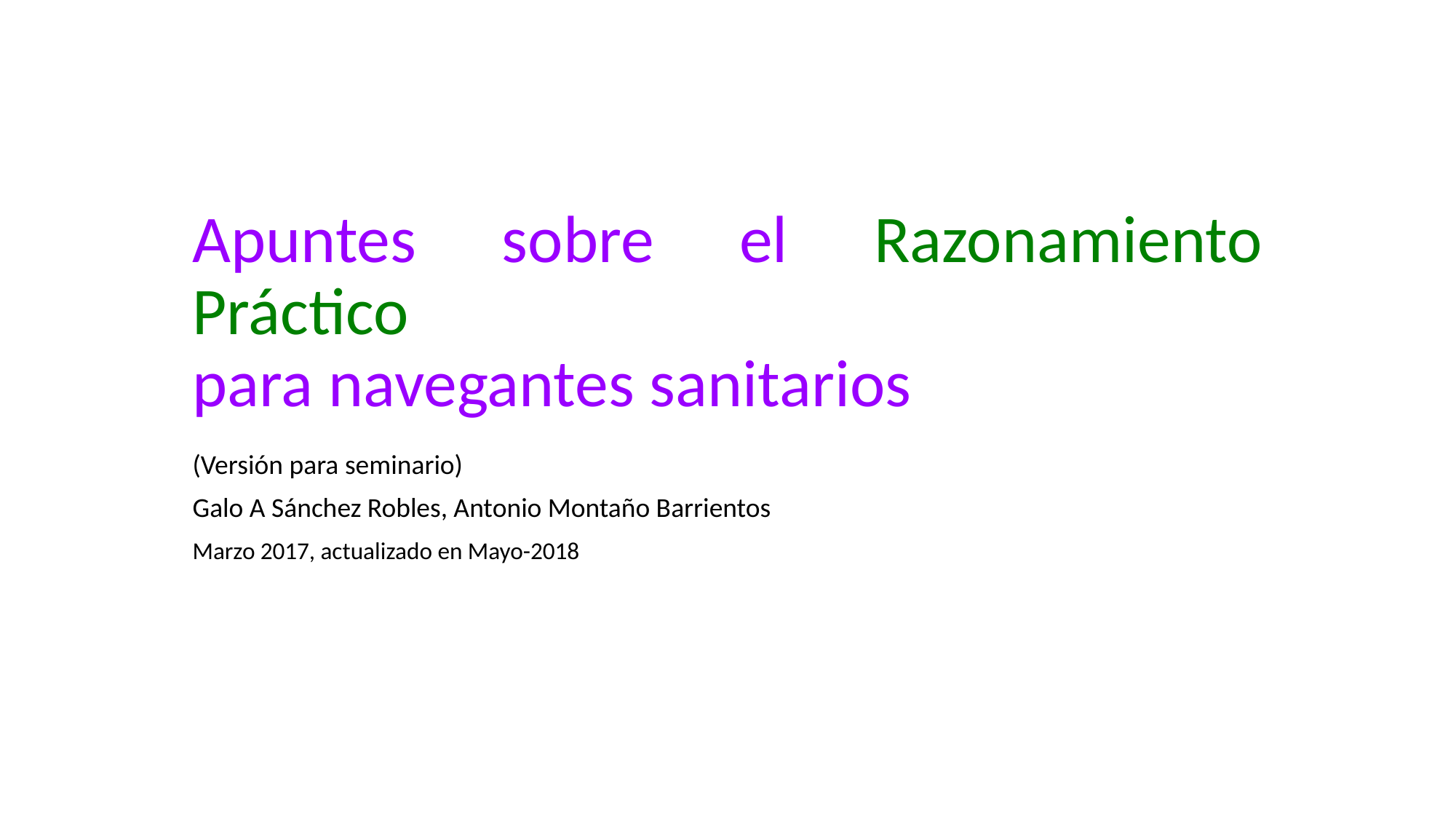

Apuntes sobre el Razonamiento Práctico
para navegantes sanitarios

(Versión para seminario)

Galo A Sánchez Robles, Antonio Montaño Barrientos
Marzo 2017, actualizado en Mayo-2018